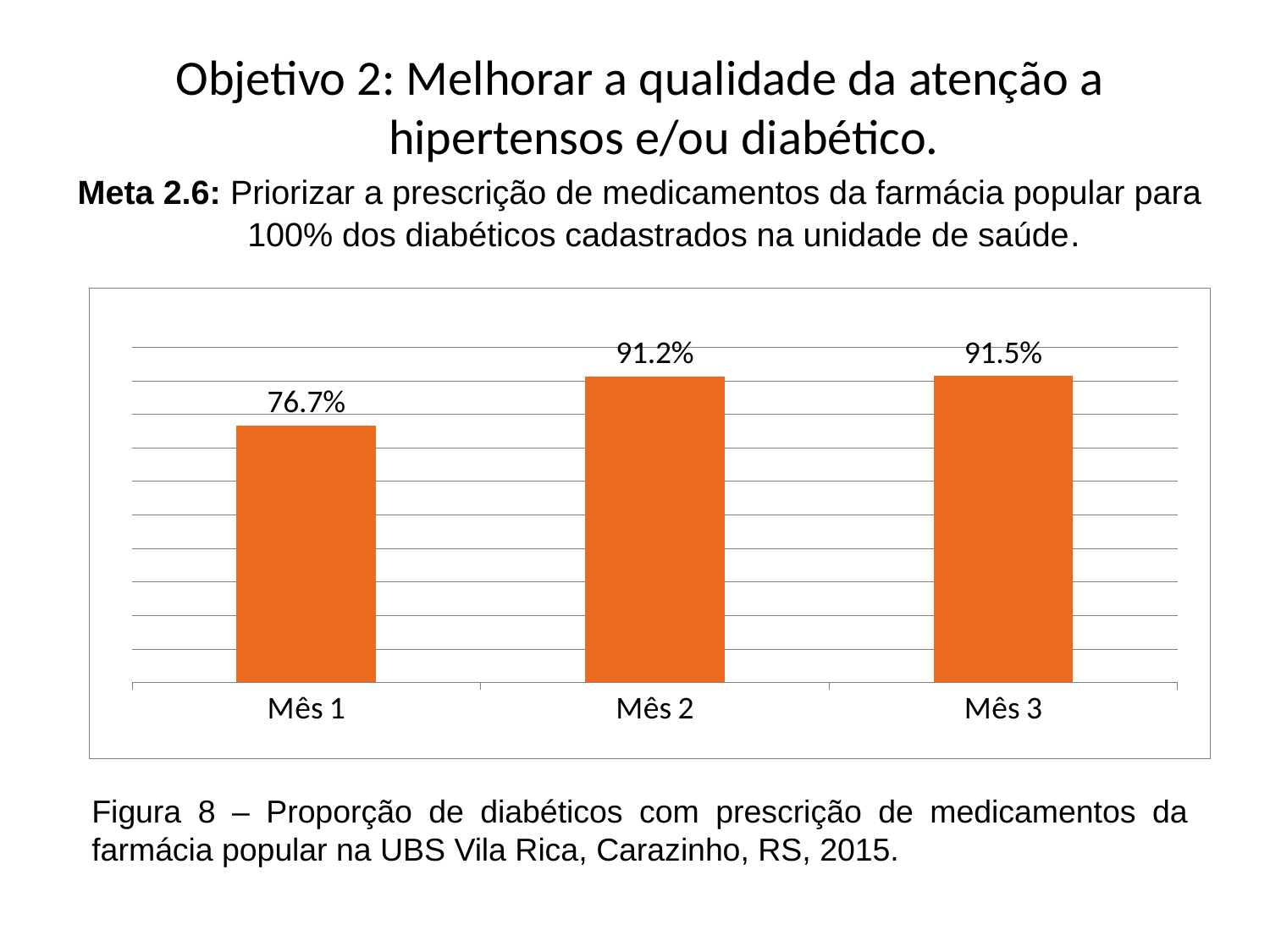

Objetivo 2: Melhorar a qualidade da atenção a hipertensos e/ou diabético.
Meta 2.6: Priorizar a prescrição de medicamentos da farmácia popular para 100% dos diabéticos cadastrados na unidade de saúde.

### Chart

| Category | Proporção de diabéticos com prescrição de medicamentos da Farmácia Popular/Hiperdia priorizada.       |
|---|---|
| Mês 1 | 0.7674418604651169 |
| Mês 2 | 0.9122807017543856 |
| Mês 3 | 0.9145299145299146 |
Figura 8 – Proporção de diabéticos com prescrição de medicamentos da farmácia popular na UBS Vila Rica, Carazinho, RS, 2015.